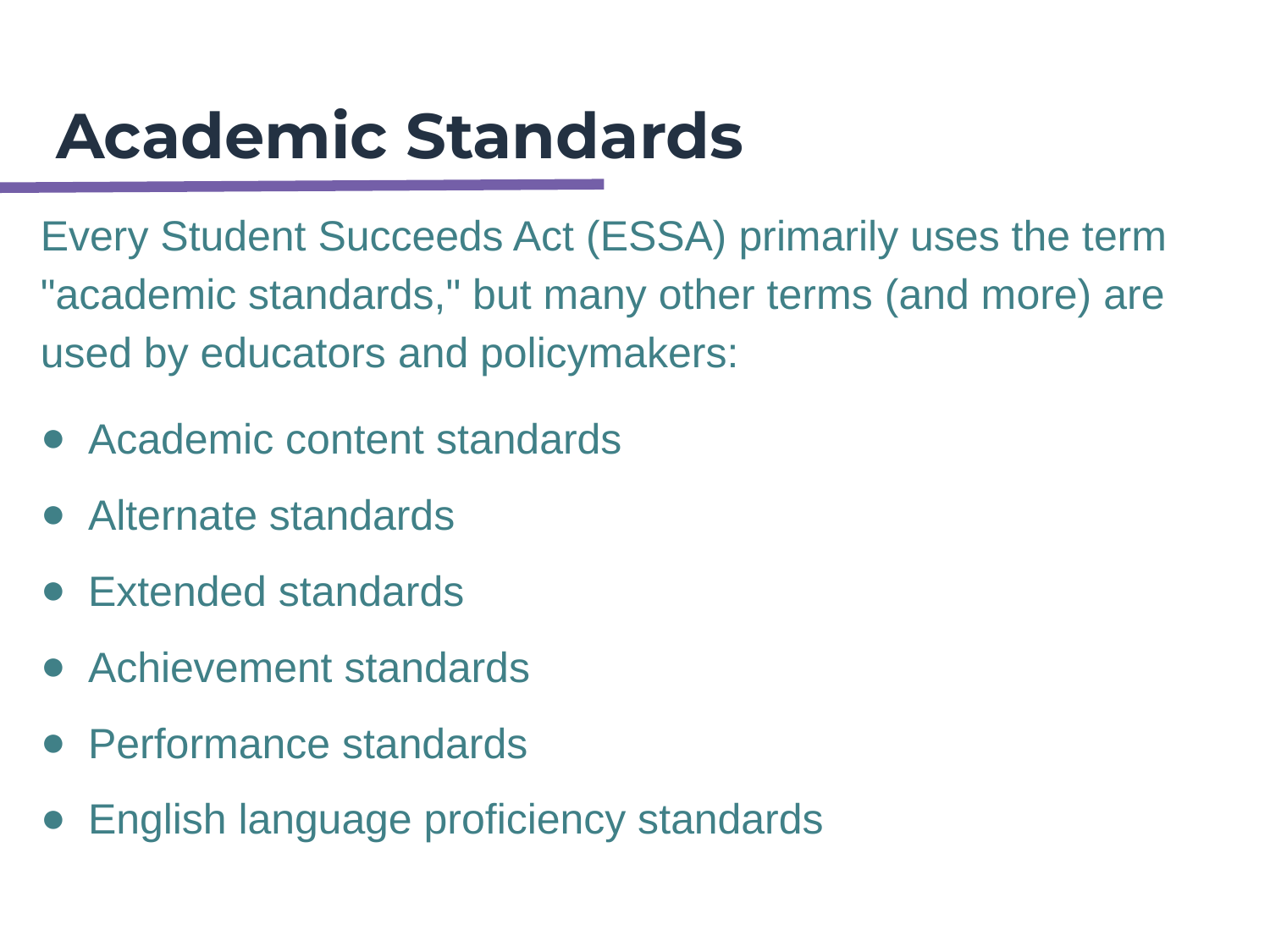

# Academic Standards
Every Student Succeeds Act (ESSA) primarily uses the term "academic standards," but many other terms (and more) are used by educators and policymakers:
Academic content standards
Alternate standards
Extended standards
Achievement standards
Performance standards
English language proficiency standards